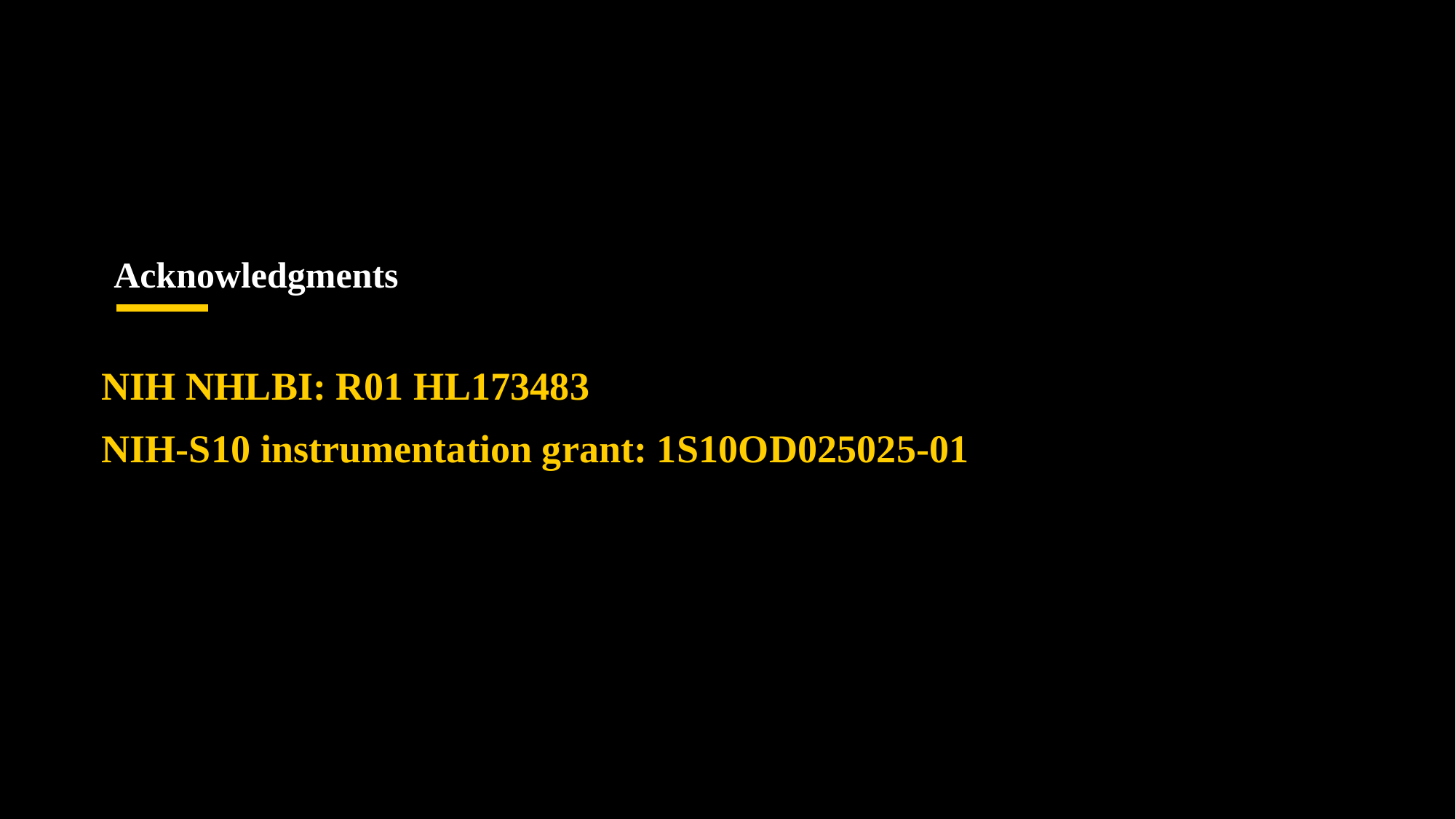

# Acknowledgments
NIH NHLBI: R01 HL173483
NIH-S10 instrumentation grant: 1S10OD025025-01